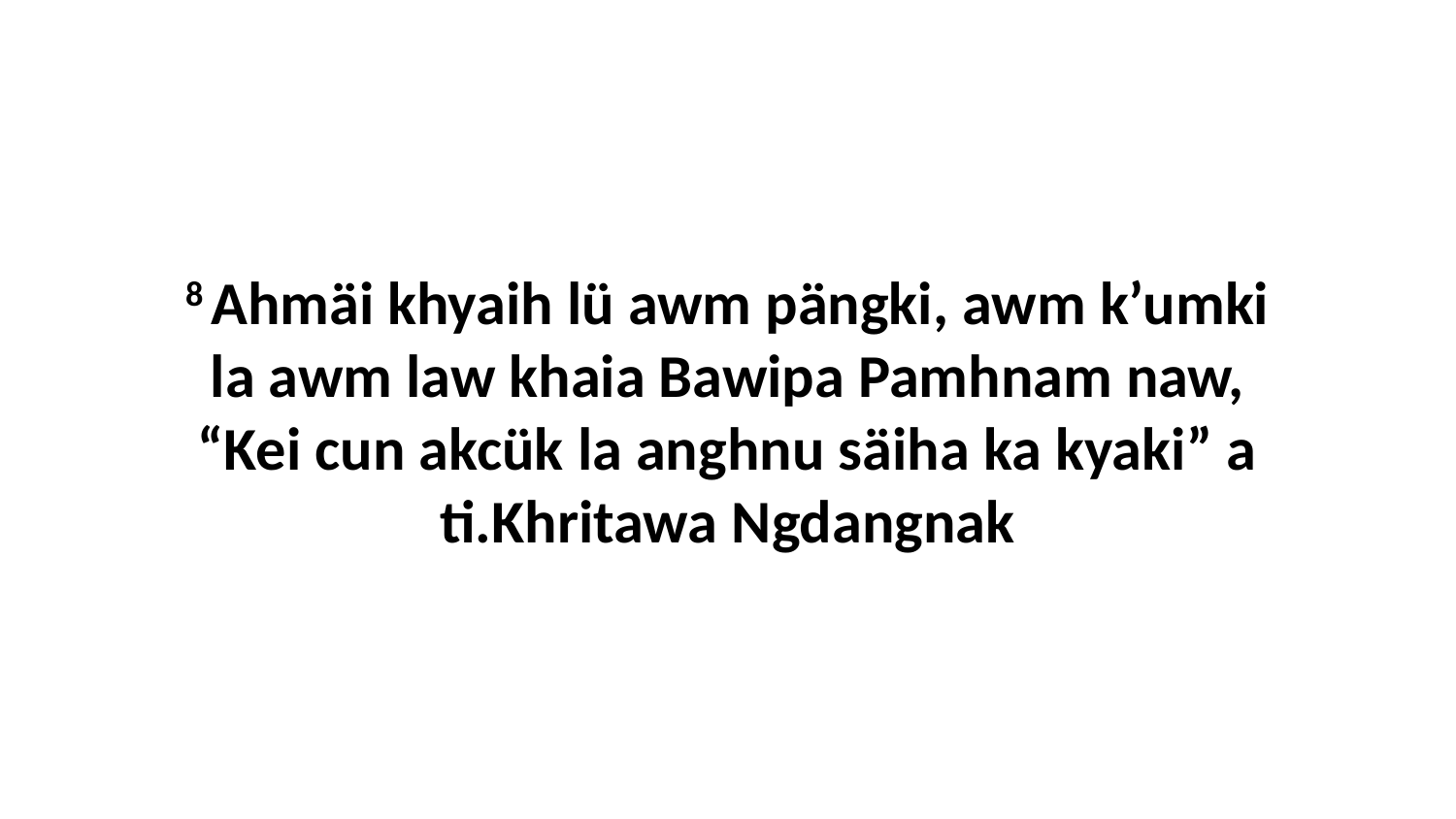

8 Ahmäi khyaih lü awm pängki, awm k’umki la awm law khaia Bawipa Pamhnam naw, “Kei cun akcük la anghnu säiha ka kyaki” a ti.Khritawa Ngdangnak